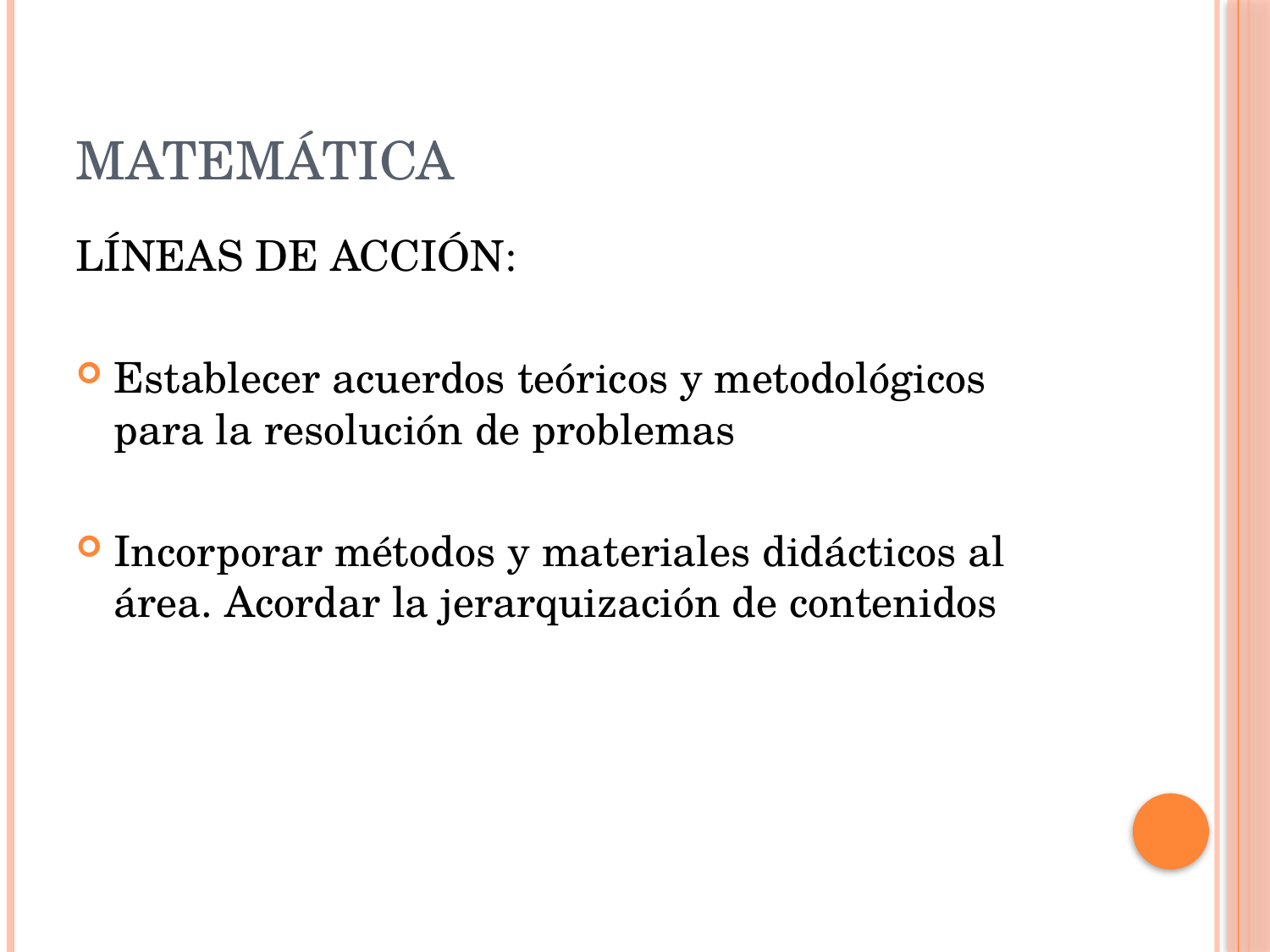

# MATEMÁTICA
LÍNEAS DE ACCIÓN:

Establecer acuerdos teóricos y metodológicos para la resolución de problemas

Incorporar métodos y materiales didácticos al área. Acordar la jerarquización de contenidos